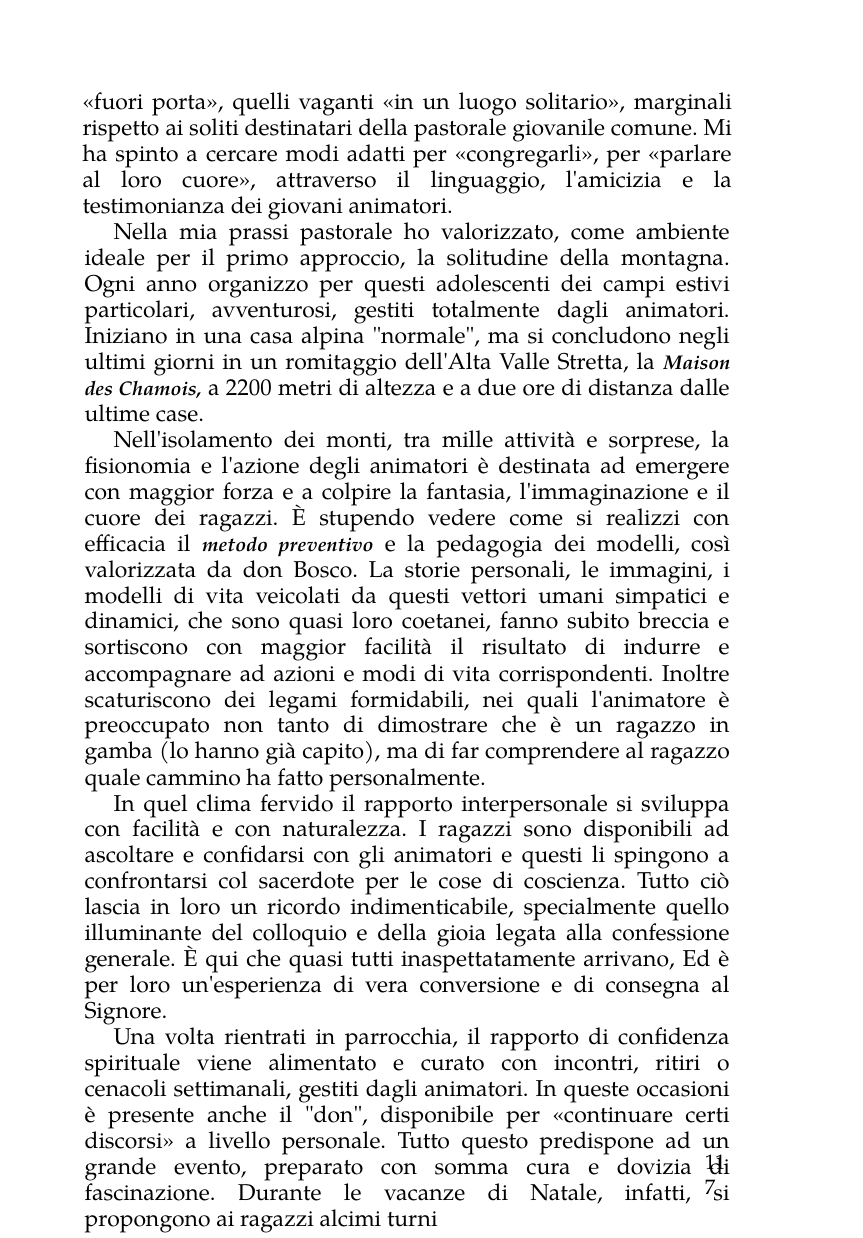

«fuori porta», quelli vaganti «in un luogo solitario», marginali rispetto ai soliti destinatari della pastorale giovanile comune. Mi ha spinto a cercare modi adatti per «congregarli», per «parlare al loro cuore», attraverso il linguaggio, l'amicizia e la testimonianza dei giovani animatori.
Nella mia prassi pastorale ho valorizzato, come ambiente ideale per il primo approccio, la solitudine della montagna. Ogni anno organizzo per questi adolescenti dei campi estivi particolari, avventurosi, gestiti totalmente dagli animatori. Iniziano in una casa alpina "normale", ma si concludono negli ultimi giorni in un romitaggio dell'Alta Valle Stretta, la Maison des Chamois, a 2200 metri di altezza e a due ore di distanza dalle ultime case.
Nell'isolamento dei monti, tra mille attività e sorprese, la fisionomia e l'azione degli animatori è destinata ad emergere con maggior forza e a colpire la fantasia, l'immaginazione e il cuore dei ragazzi. È stupendo vedere come si realizzi con efficacia il metodo preventivo e la pedagogia dei modelli, così valorizzata da don Bosco. La storie personali, le immagini, i modelli di vita veicolati da questi vettori umani simpatici e dinamici, che sono quasi loro coetanei, fanno subito breccia e sortiscono con maggior facilità il risultato di indurre e accompagnare ad azioni e modi di vita corrispondenti. Inoltre scaturiscono dei legami formidabili, nei quali l'animatore è preoccupato non tanto di dimostrare che è un ragazzo in gamba (lo hanno già capito), ma di far comprendere al ragazzo quale cammino ha fatto personalmente.
In quel clima fervido il rapporto interpersonale si sviluppa con facilità e con naturalezza. I ragazzi sono disponibili ad ascoltare e confidarsi con gli animatori e questi li spingono a confrontarsi col sacerdote per le cose di coscienza. Tutto ciò lascia in loro un ricordo indimenticabile, specialmente quello illuminante del colloquio e della gioia legata alla confessione generale. È qui che quasi tutti inaspettatamente arrivano, Ed è per loro un'esperienza di vera conversione e di consegna al Signore.
Una volta rientrati in parrocchia, il rapporto di confidenza spirituale viene alimentato e curato con incontri, ritiri o cenacoli settimanali, gestiti dagli animatori. In queste occasioni è presente anche il "don", disponibile per «continuare certi discorsi» a livello personale. Tutto questo predispone ad un grande evento, preparato con somma cura e dovizia di fascinazione. Durante le vacanze di Natale, infatti, si propongono ai ragazzi alcimi turni
117